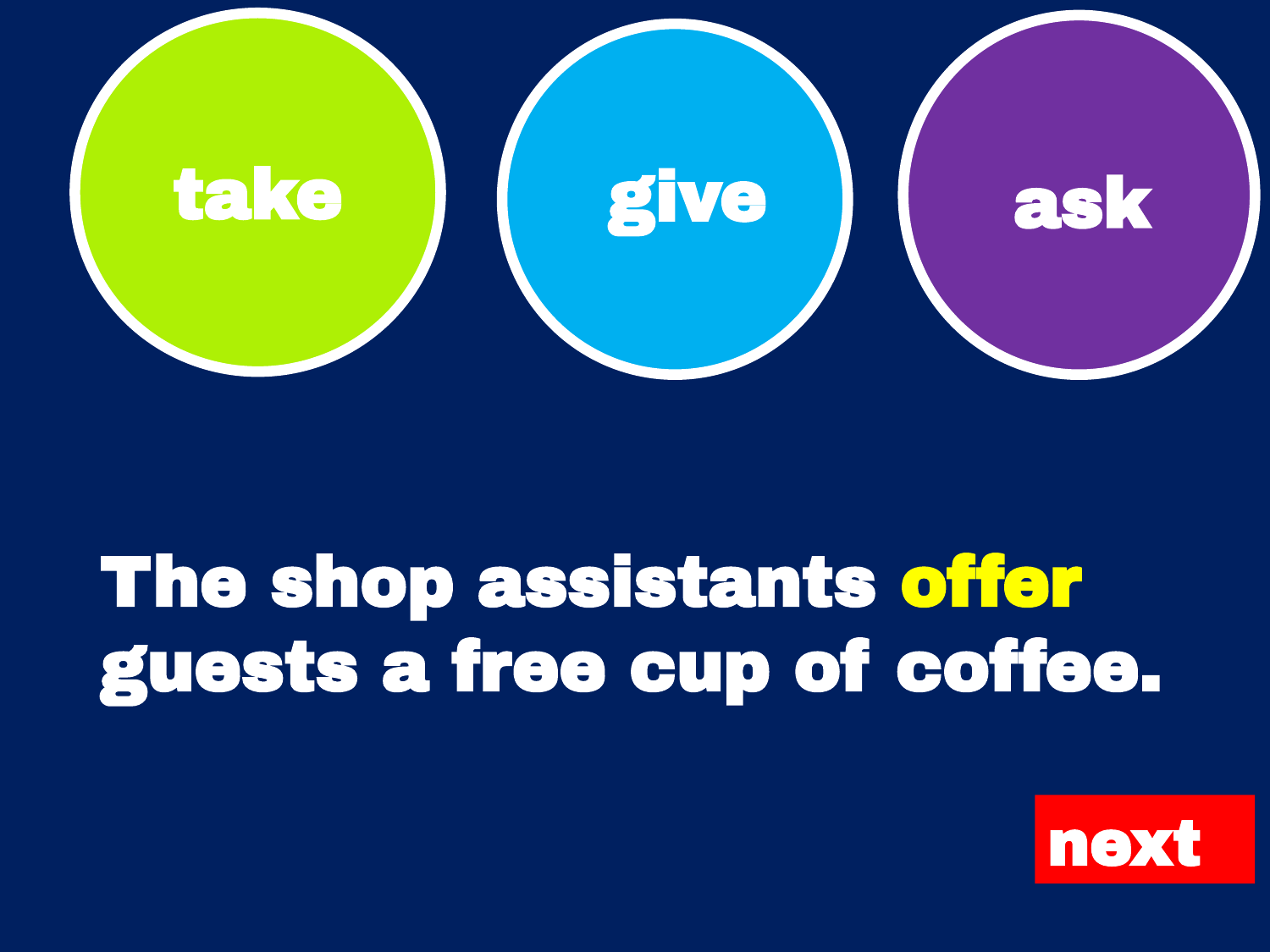

take

ask

give
The shop assistants offer guests a free cup of coffee.
next